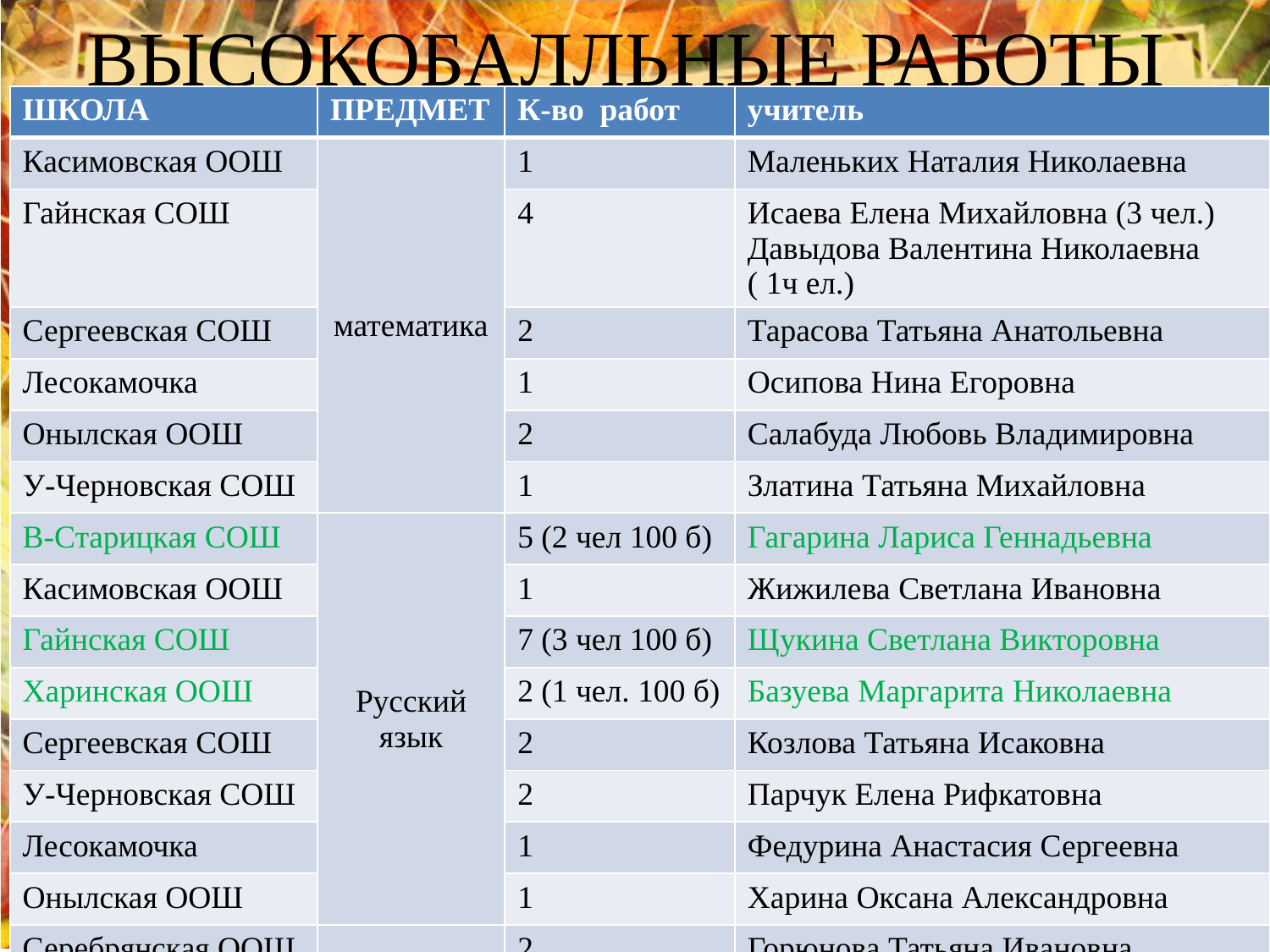

# ВЫСОКОБАЛЛЬНЫЕ РАБОТЫ
| ШКОЛА | ПРЕДМЕТ | К-во работ | учитель |
| --- | --- | --- | --- |
| Касимовская ООШ | математика | 1 | Маленьких Наталия Николаевна |
| Гайнская СОШ |  | 4 | Исаева Елена Михайловна (3 чел.) Давыдова Валентина Николаевна ( 1ч ел.) |
| Сергеевская СОШ |  | 2 | Тарасова Татьяна Анатольевна |
| Лесокамочка |  | 1 | Осипова Нина Егоровна |
| Онылская ООШ |  | 2 | Салабуда Любовь Владимировна |
| У-Черновская СОШ |  | 1 | Златина Татьяна Михайловна |
| В-Старицкая СОШ | Русский язык | 5 (2 чел 100 б) | Гагарина Лариса Геннадьевна |
| Касимовская ООШ |  | 1 | Жижилева Светлана Ивановна |
| Гайнская СОШ |  | 7 (3 чел 100 б) | Щукина Светлана Викторовна |
| Харинская ООШ |  | 2 (1 чел. 100 б) | Базуева Маргарита Николаевна |
| Сергеевская СОШ |  | 2 | Козлова Татьяна Исаковна |
| У-Черновская СОШ |  | 2 | Парчук Елена Рифкатовна |
| Лесокамочка |  | 1 | Федурина Анастасия Сергеевна |
| Онылская ООШ |  | 1 | Харина Оксана Александровна |
| Серебрянская ООШ |  | 2 | Горюнова Татьяна Ивановна |